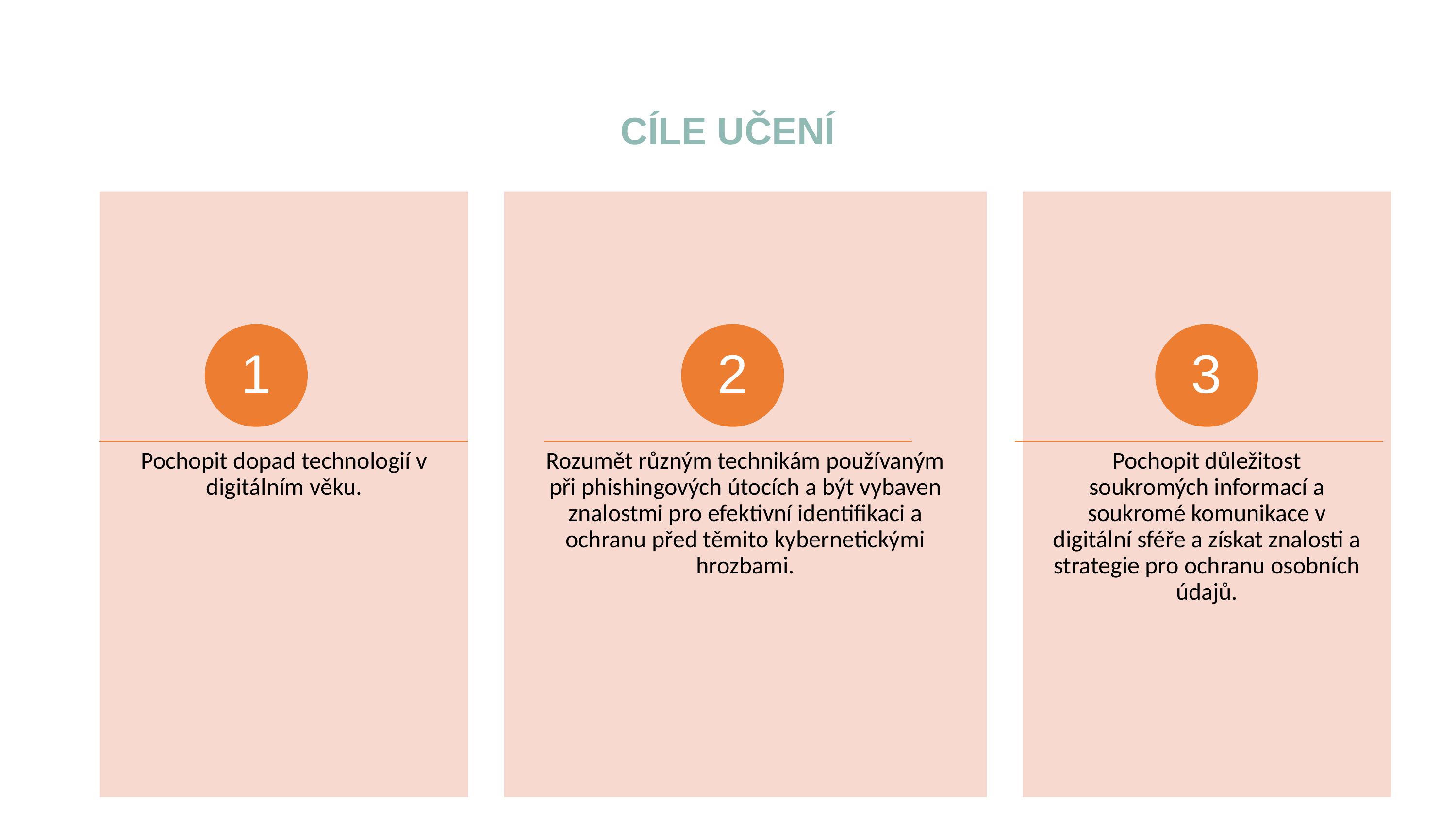

# CÍLE UČENÍ

1
2
3
Pochopit dopad technologií v digitálním věku.

Rozumět různým technikám používaným při phishingových útocích a být vybaven znalostmi pro efektivní identifikaci a ochranu před těmito kybernetickými hrozbami.

Pochopit důležitost soukromých informací a soukromé komunikace v digitální sféře a získat znalosti a strategie pro ochranu osobních údajů.